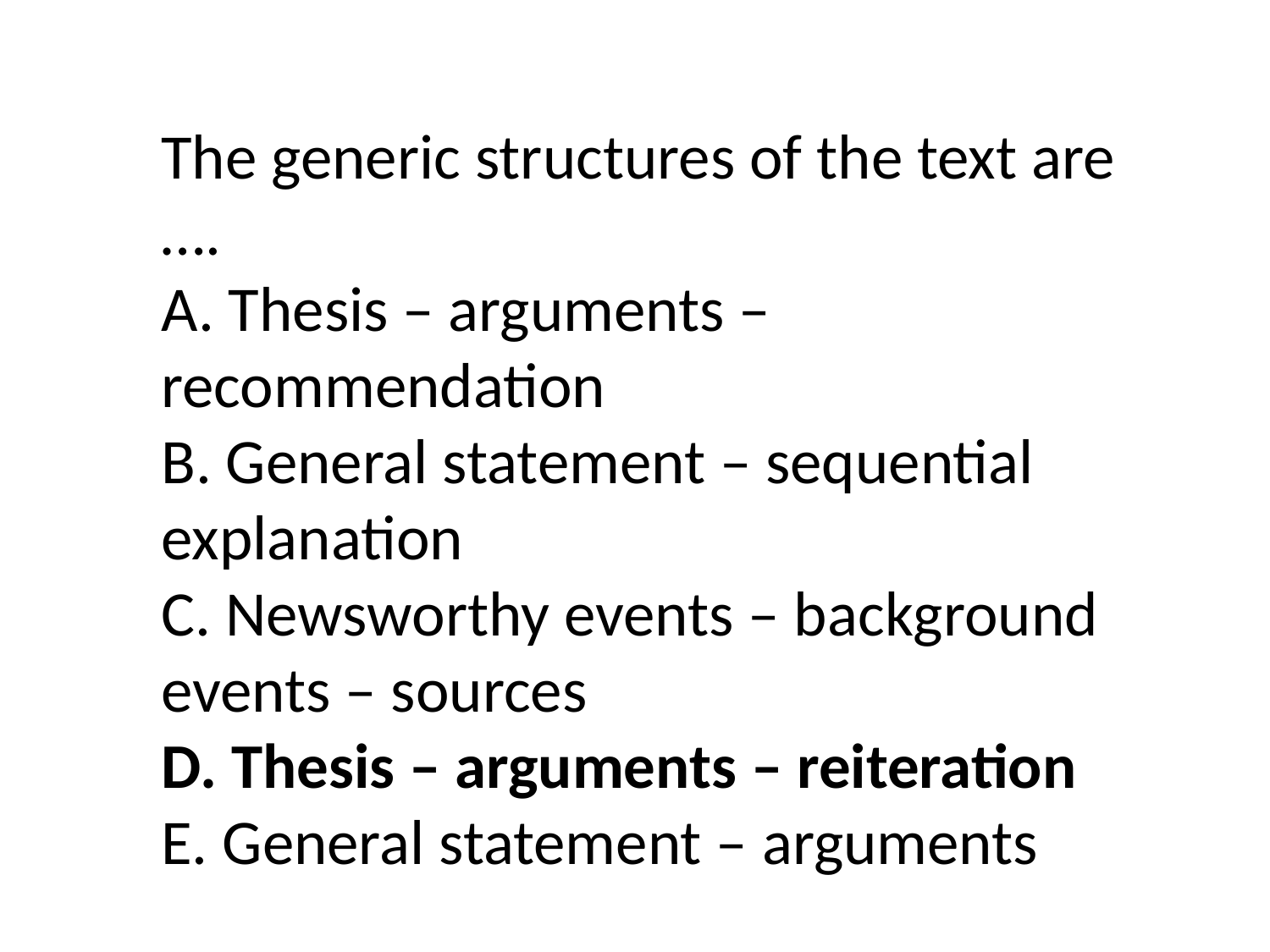

The generic structures of the text are ….
A. Thesis – arguments – recommendation
B. General statement – sequential explanation
C. Newsworthy events – background events – sources
D. Thesis – arguments – reiteration
E. General statement – arguments